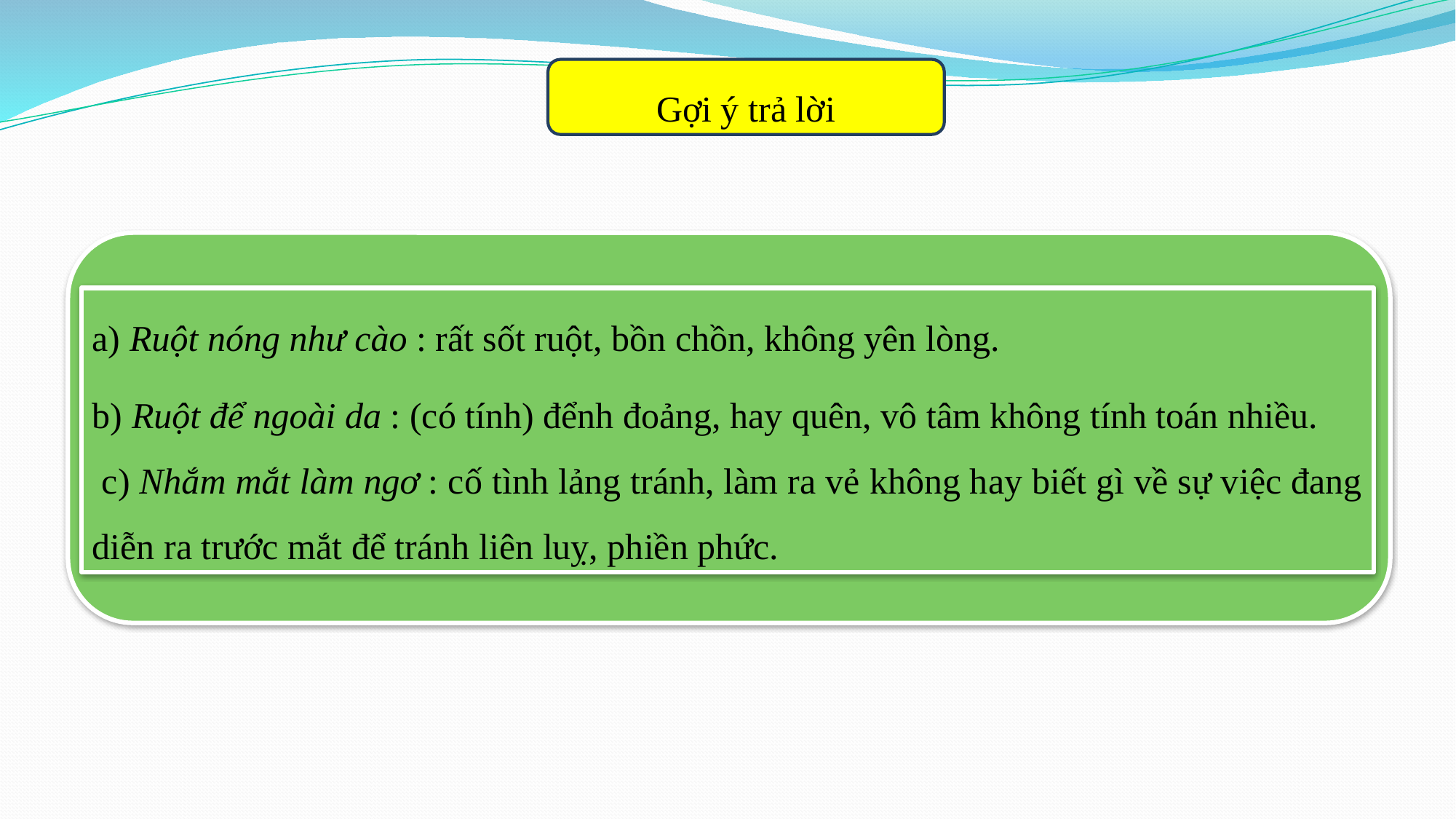

Gợi ý trả lời

a) Ruột nóng như cào : rất sốt ruột, bồn chồn, không yên lòng.
b) Ruột để ngoài da : (có tính) đểnh đoảng, hay quên, vô tâm không tính toán nhiều.
 c) Nhắm mắt làm ngơ : cố tình lảng tránh, làm ra vẻ không hay biết gì về sự việc đang diễn ra trước mắt để tránh liên luỵ, phiền phức.